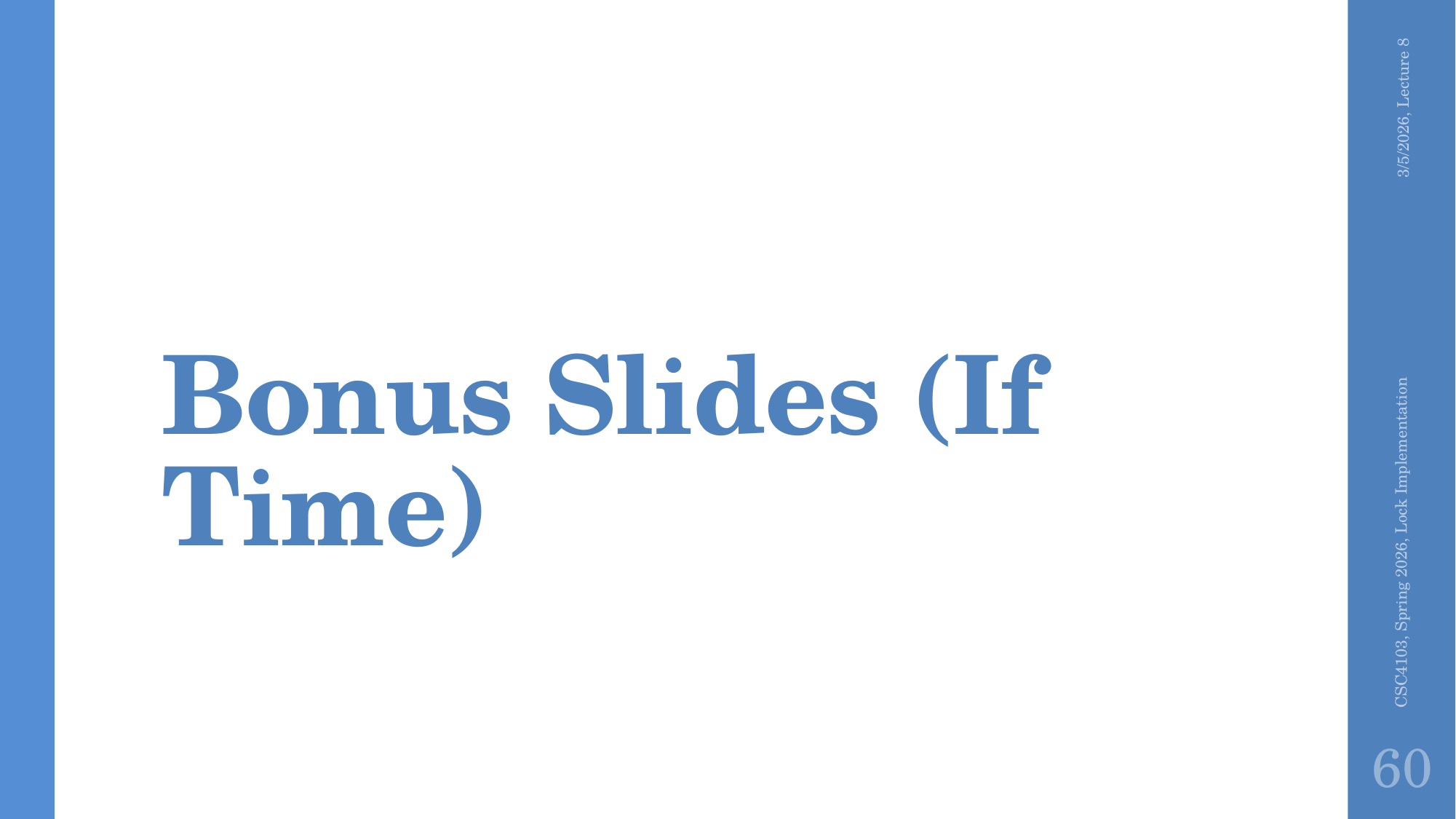

# Bonus Slides (If Time)
3/5/2026, Lecture 8
CSC4103, Spring 2026, Lock Implementation

60